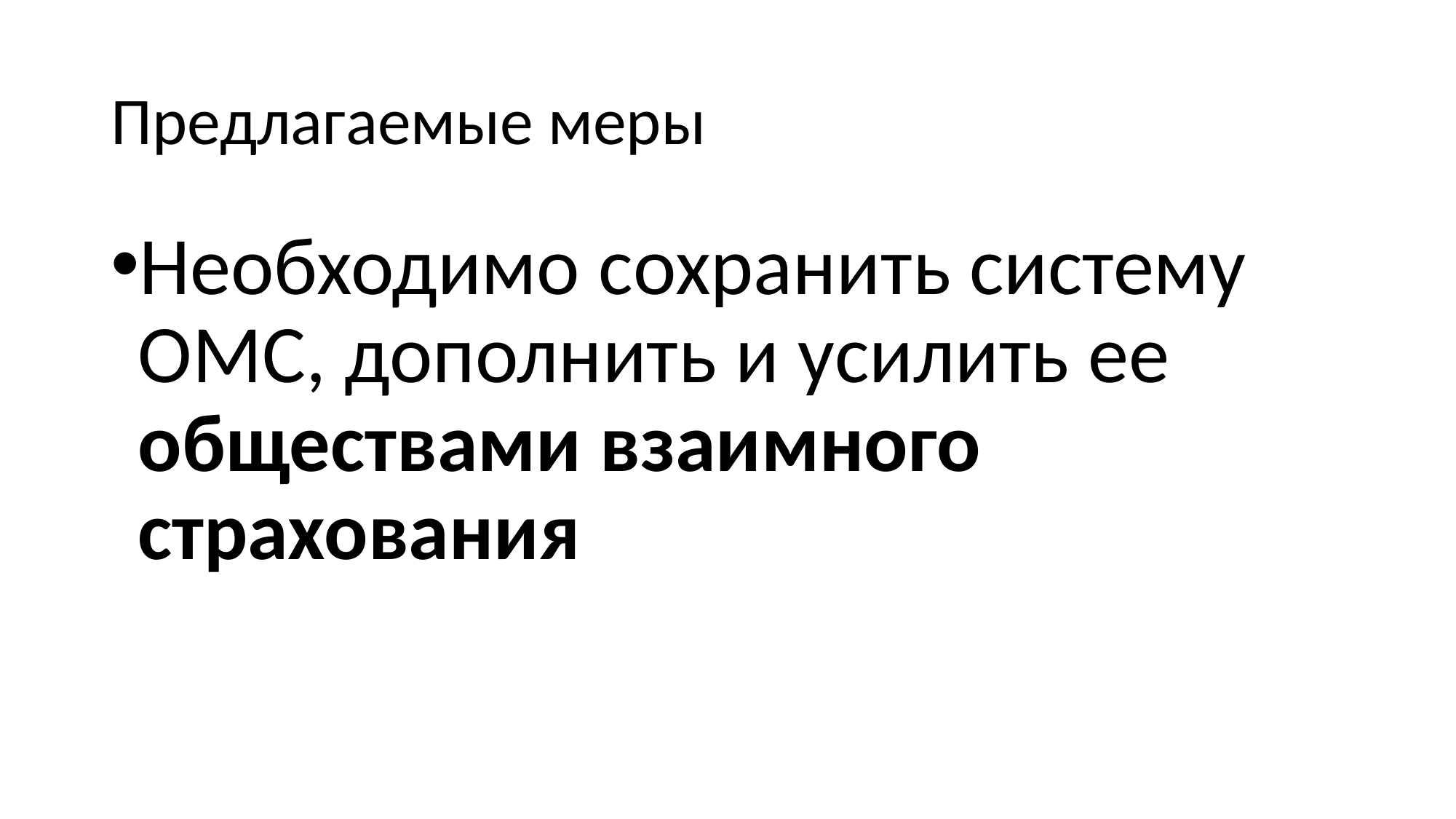

# Предлагаемые меры
Необходимо сохранить систему ОМС, дополнить и усилить ее обществами взаимного страхования